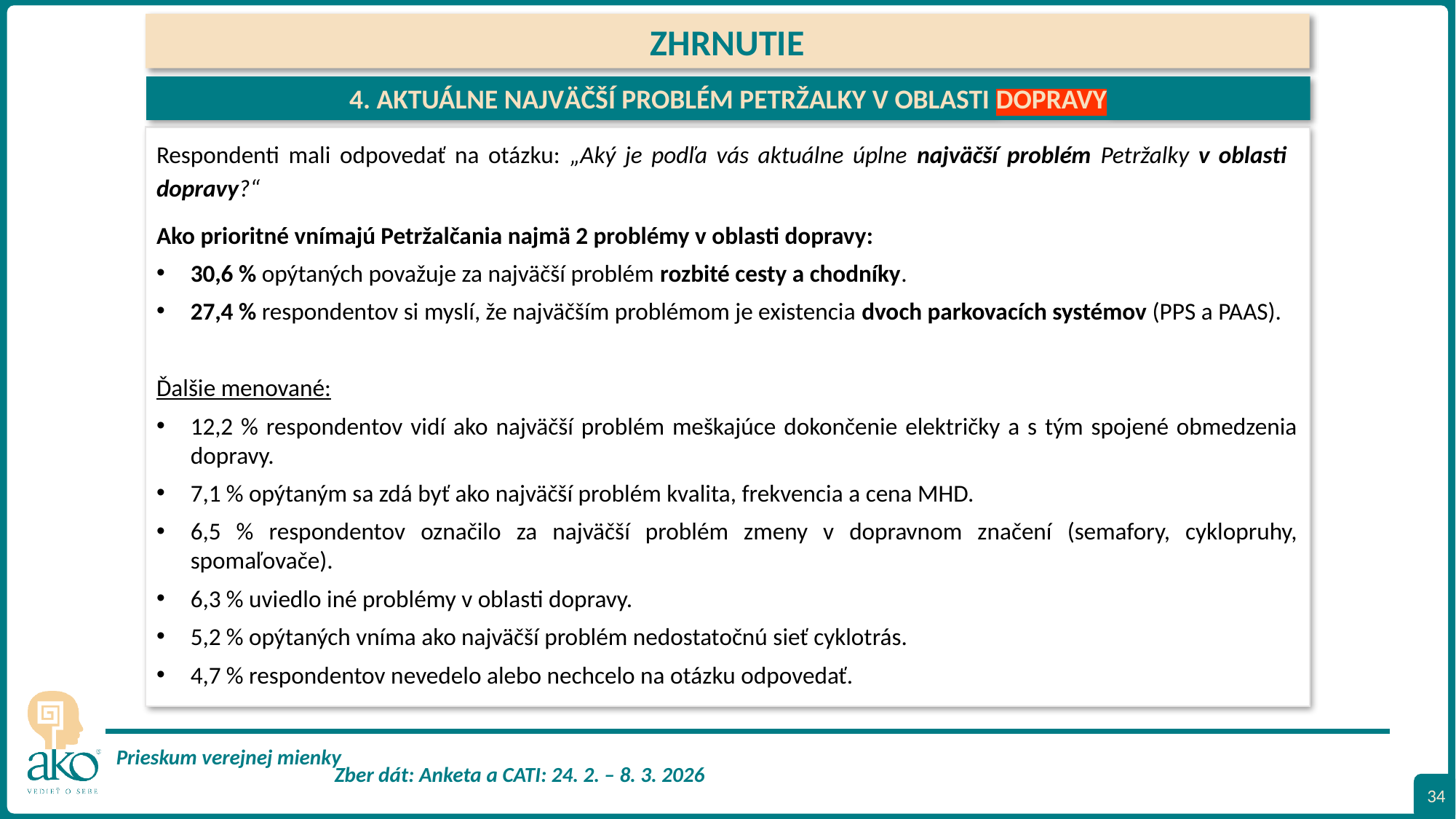

ZHRNUTIE
4. AKTUÁLNE NAJVÄČŠÍ PROBLÉM PETRŽALKY V OBLASTI DOPRAVY

Respondenti mali odpovedať na otázku: „Aký je podľa vás aktuálne úplne najväčší problém Petržalky v oblasti dopravy?“

Ako prioritné vnímajú Petržalčania najmä 2 problémy v oblasti dopravy:
30,6 % opýtaných považuje za najväčší problém rozbité cesty a chodníky.
27,4 % respondentov si myslí, že najväčším problémom je existencia dvoch parkovacích systémov (PPS a PAAS).

Ďalšie menované:
12,2 % respondentov vidí ako najväčší problém meškajúce dokončenie električky a s tým spojené obmedzenia dopravy.
7,1 % opýtaným sa zdá byť ako najväčší problém kvalita, frekvencia a cena MHD.
6,5 % respondentov označilo za najväčší problém zmeny v dopravnom značení (semafory, cyklopruhy, spomaľovače).
6,3 % uviedlo iné problémy v oblasti dopravy.
5,2 % opýtaných vníma ako najväčší problém nedostatočnú sieť cyklotrás.
4,7 % respondentov nevedelo alebo nechcelo na otázku odpovedať.

34